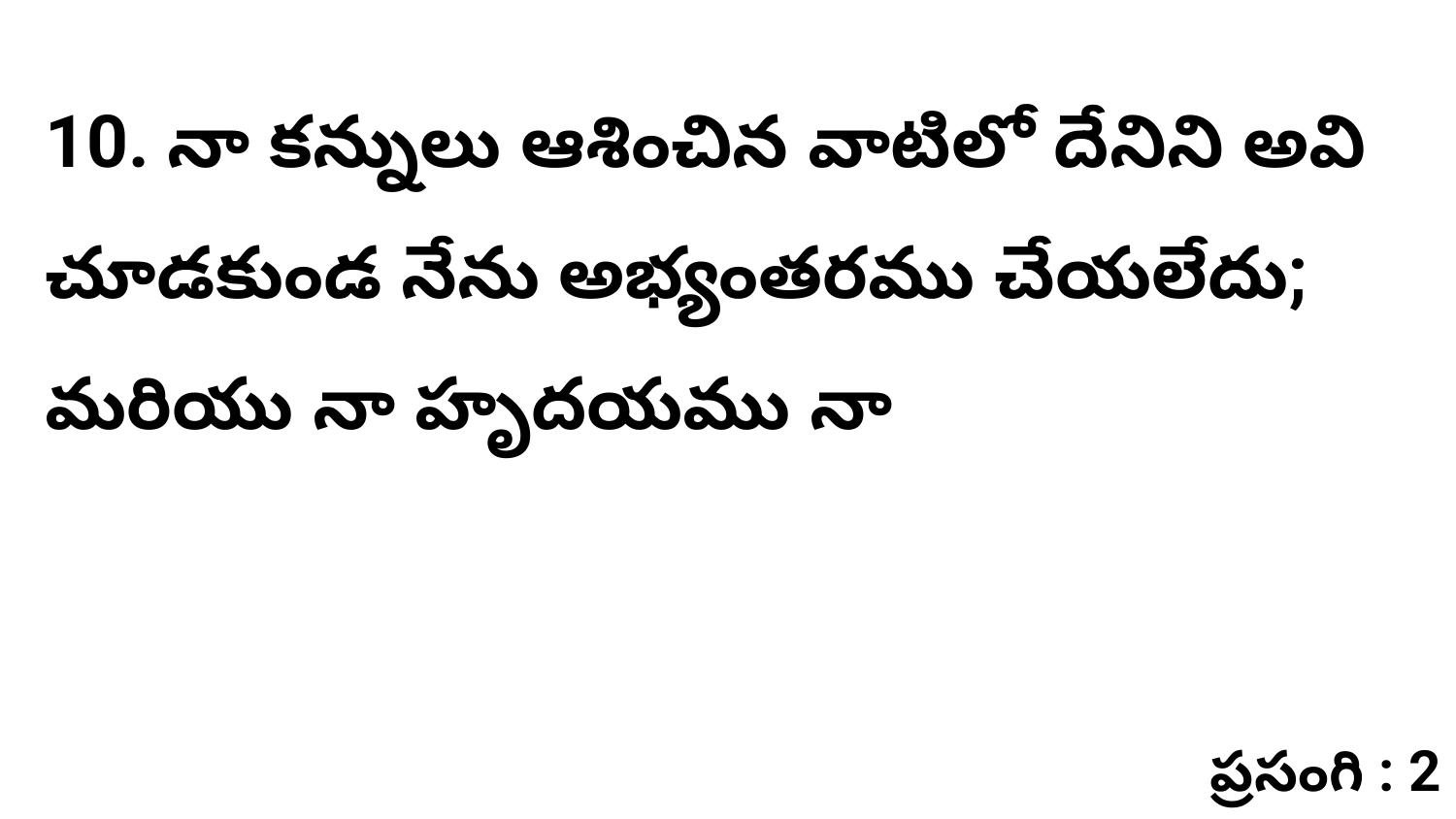

10. నా కన్నులు ఆశించిన వాటిలో దేనిని అవి చూడకుండ నేను అభ్యంతరము చేయలేదు; మరియు నా హృదయము నా
ప్రసంగి : 2